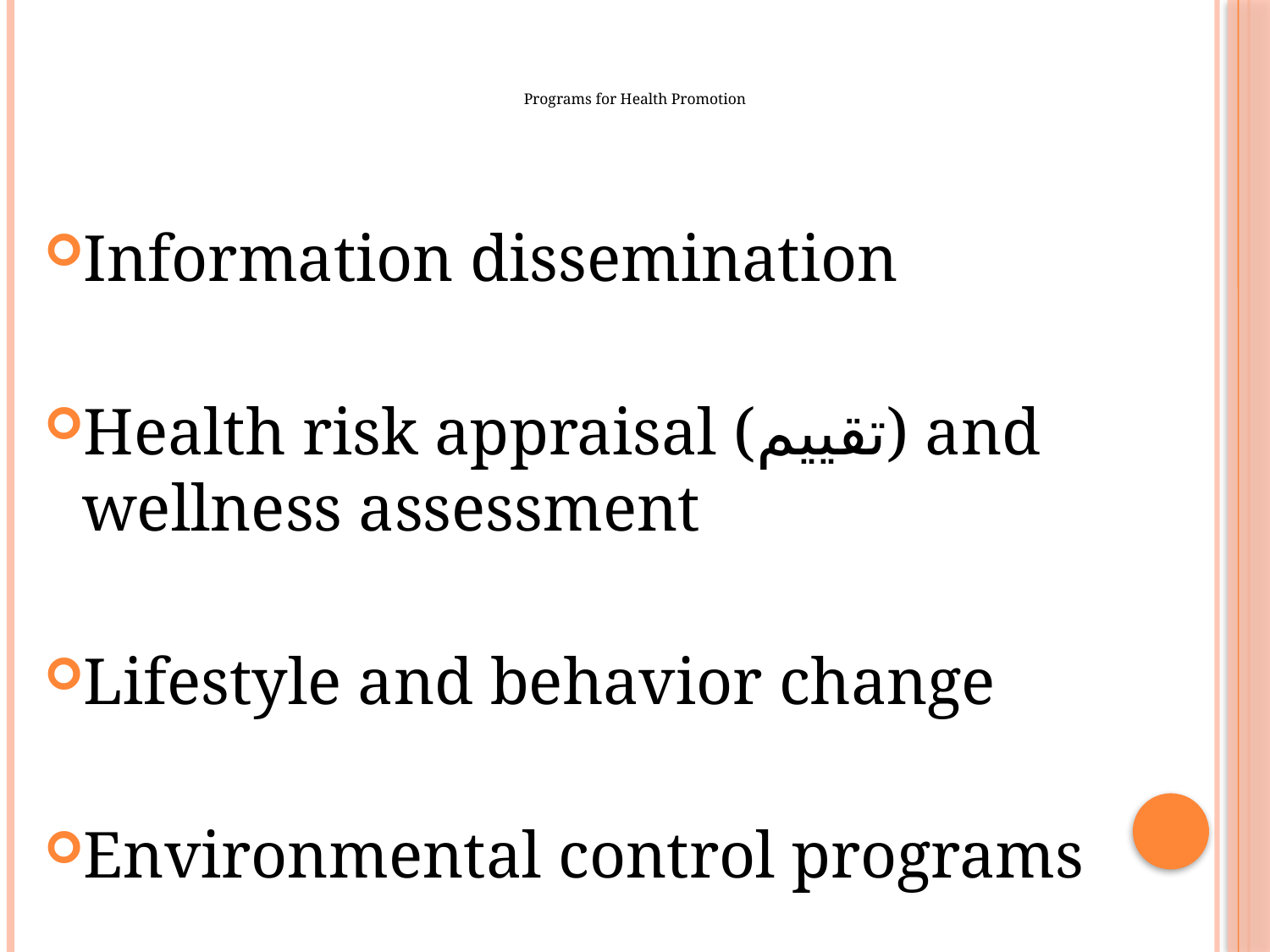

# Programs for Health Promotion
Information dissemination

Health risk appraisal (تقييم) and wellness assessment

Lifestyle and behavior change

Environmental control programs